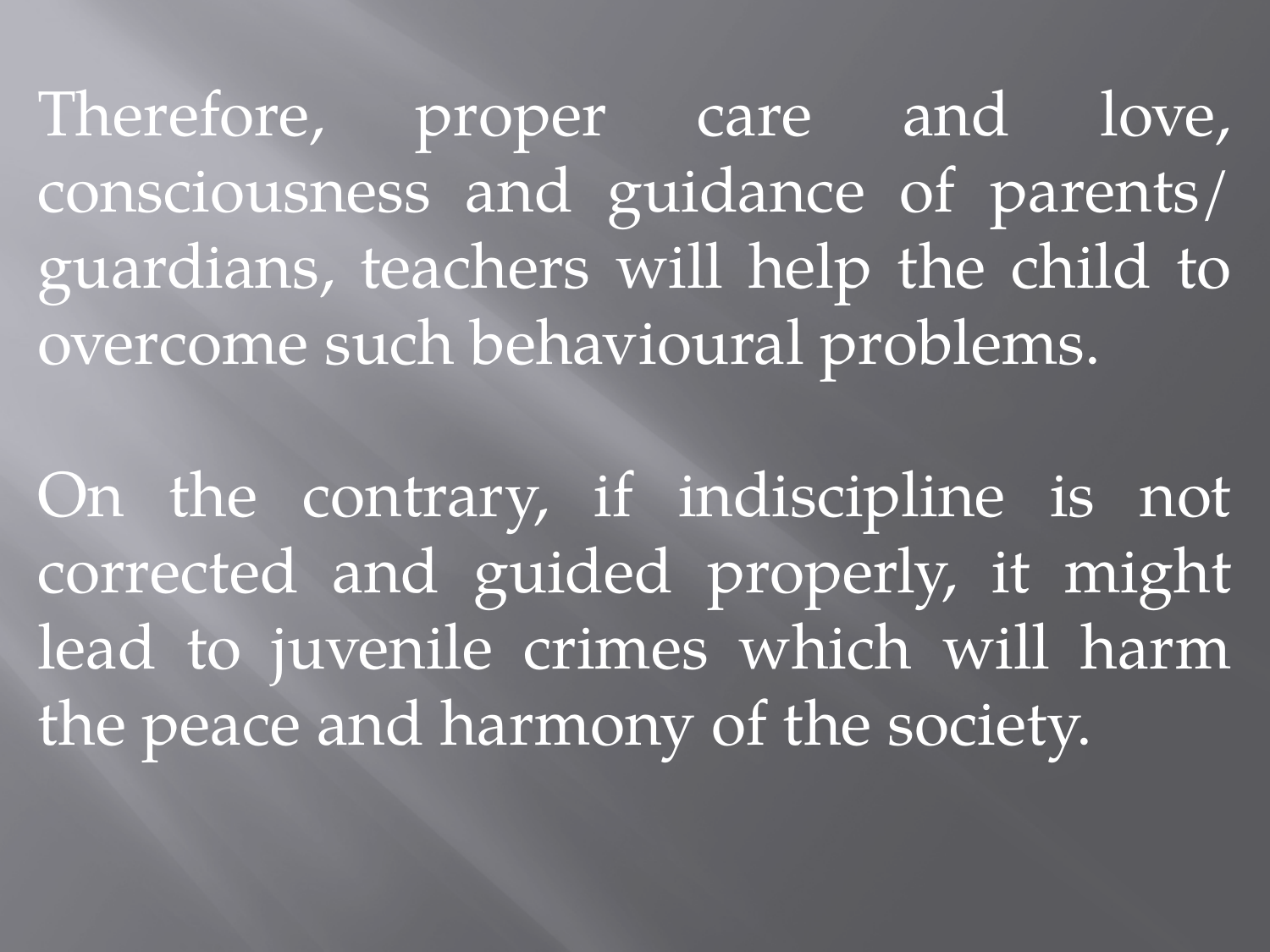

Therefore, proper care and love, consciousness and guidance of parents/ guardians, teachers will help the child to overcome such behavioural problems.

On the contrary, if indiscipline is not corrected and guided properly, it might lead to juvenile crimes which will harm the peace and harmony of the society.